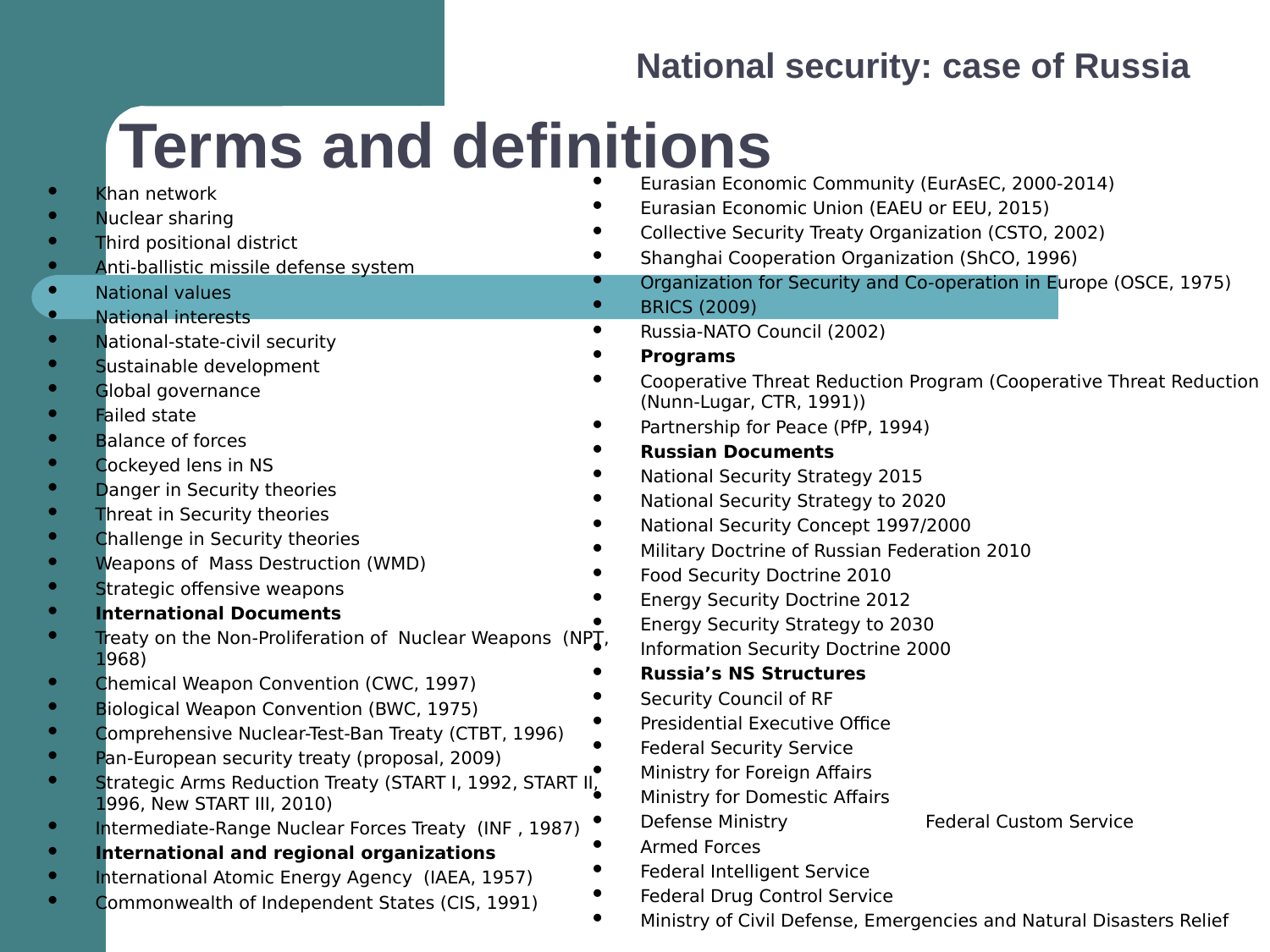

National security: case of Russia
# Terms and definitions
Eurasian Economic Community (EurAsEC, 2000-2014)
Eurasian Economic Union (EAEU or EEU, 2015)
Collective Security Treaty Organization (CSTO, 2002)
Shanghai Cooperation Organization (ShCO, 1996)
Organization for Security and Co-operation in Europe (OSCE, 1975)
BRICS (2009)
Russia-NATO Council (2002)
Programs
Cooperative Threat Reduction Program (Cooperative Threat Reduction  (Nunn-Lugar, CTR, 1991))
Partnership for Peace (PfP, 1994)
Russian Documents
National Security Strategy 2015
National Security Strategy to 2020
National Security Concept 1997/2000
Military Doctrine of Russian Federation 2010
Food Security Doctrine 2010
Energy Security Doctrine 2012
Energy Security Strategy to 2030
Information Security Doctrine 2000
Russia’s NS Structures
Security Council of RF
Presidential Executive Office
Federal Security Service
Ministry for Foreign Affairs
Ministry for Domestic Affairs
Defense Ministry                         Federal Custom Service
Armed Forces
Federal Intelligent Service
Federal Drug Control Service
Ministry of Civil Defense, Emergencies and Natural Disasters Relief

Khan network
Nuclear sharing
Third positional district
Anti-ballistic missile defense system
National values
National interests
National-state-civil security
Sustainable development
Global governance
Failed state
Balance of forces
Cockeyed lens in NS
Danger in Security theories
Threat in Security theories
Challenge in Security theories
Weapons of  Mass Destruction (WMD)
Strategic offensive weapons
International Documents
Treaty on the Non-Proliferation of  Nuclear Weapons  (NPT, 1968)
Chemical Weapon Convention (CWC, 1997)
Biological Weapon Convention (BWC, 1975)
Comprehensive Nuclear-Test-Ban Treaty (CTBT, 1996)
Pan-European security treaty (proposal, 2009)
Strategic Arms Reduction Treaty (START I, 1992, START II, 1996, New START III, 2010)
Intermediate-Range Nuclear Forces Treaty  (INF , 1987)
International and regional organizations
International Atomic Energy Agency  (IAEA, 1957)
Commonwealth of Independent States (CIS, 1991)